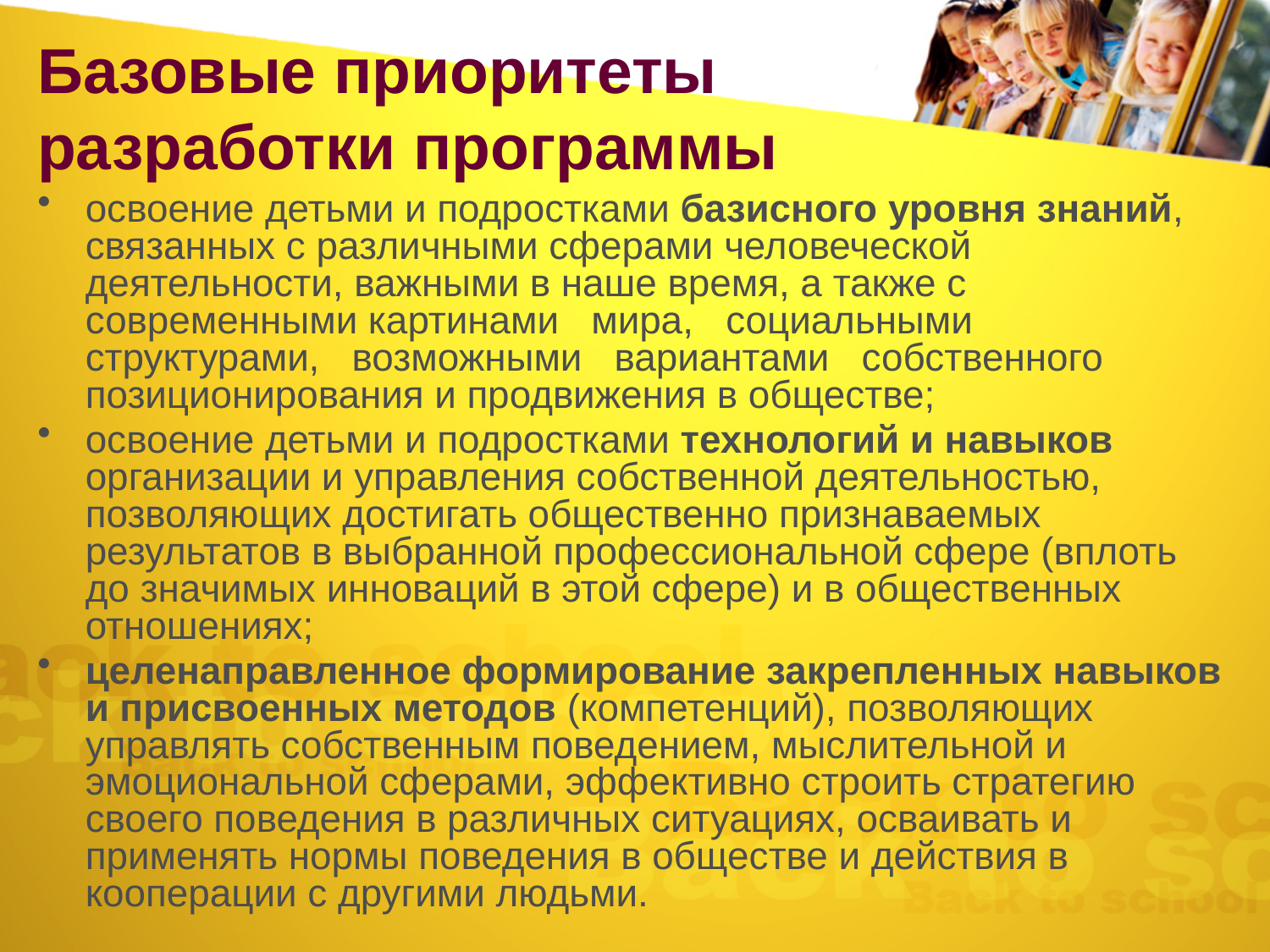

# Базовые приоритеты разработки программы
освоение детьми и подростками базисного уровня знаний, связанных с различными сферами человеческой деятельности, важными в наше время, а также с современными картинами   мира,   социальными   структурами,   возможными   вариантами   собственного позиционирования и продвижения в обществе;
освоение детьми и подростками технологий и навыков организации и управления собственной деятельностью, позволяющих достигать общественно признаваемых результатов в выбранной профессиональной сфере (вплоть до значимых инноваций в этой сфере) и в общественных отношениях;
целенаправленное формирование закрепленных навыков и присвоенных методов (компетенций), позволяющих управлять собственным поведением, мыслительной и эмоциональной сферами, эффективно строить стратегию своего поведения в различных ситуациях, осваивать и применять нормы поведения в обществе и действия в кооперации с другими людьми.